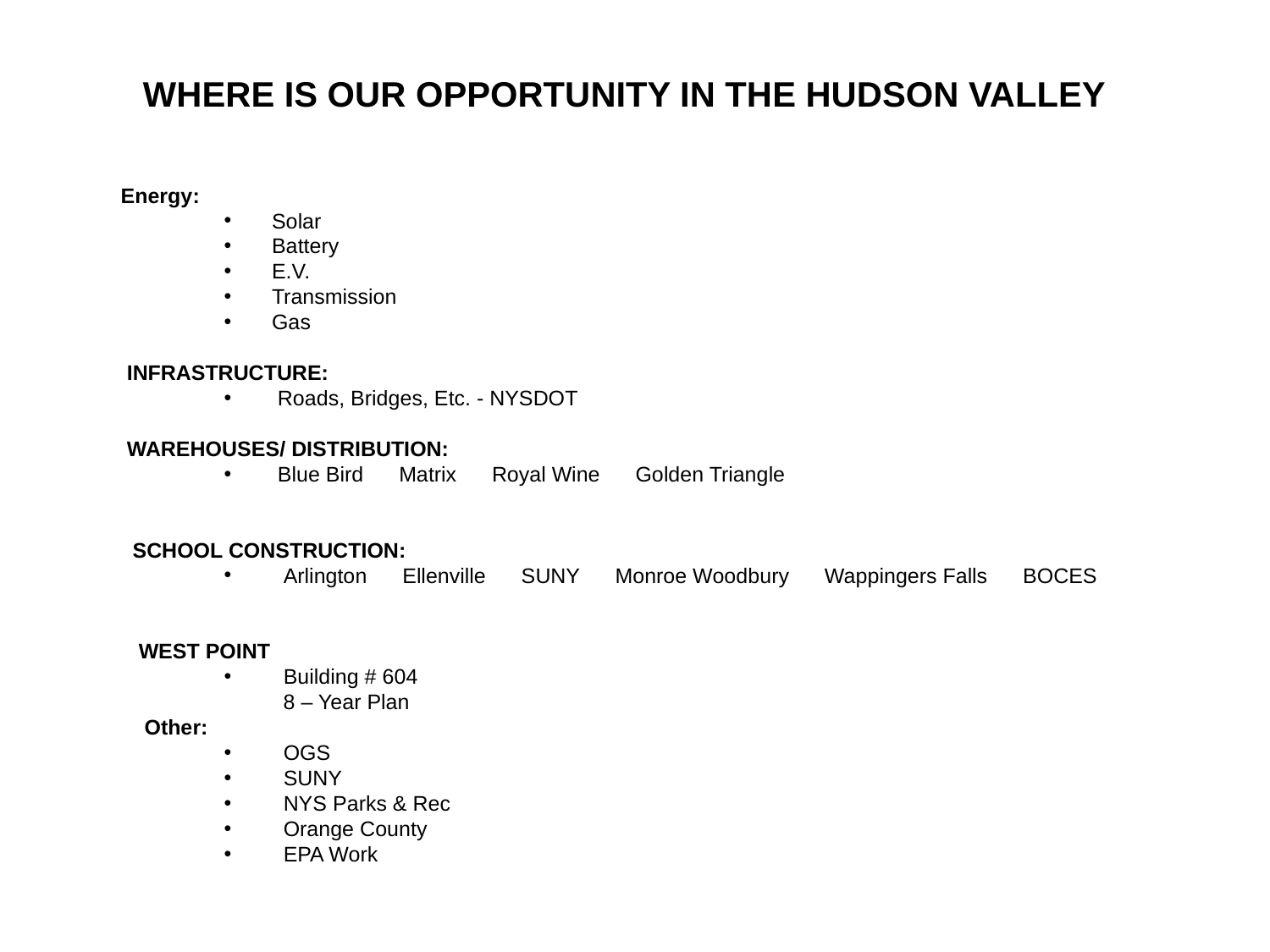

WHERE IS OUR OPPORTUNITY IN THE HUDSON VALLEY

    Energy:
Solar
Battery
E.V.
Transmission
Gas

     INFRASTRUCTURE:
     Roads, Bridges, Etc. - NYSDOT

     WAREHOUSES/ DISTRIBUTION:
     Blue Bird      Matrix      Royal Wine      Golden Triangle

      SCHOOL CONSTRUCTION:
      Arlington      Ellenville      SUNY      Monroe Woodbury      Wappingers Falls      BOCES

       WEST POINT
      Building # 604
	          8 – Year Plan
        Other:
      OGS
      SUNY
      NYS Parks & Rec
      Orange County
      EPA Work